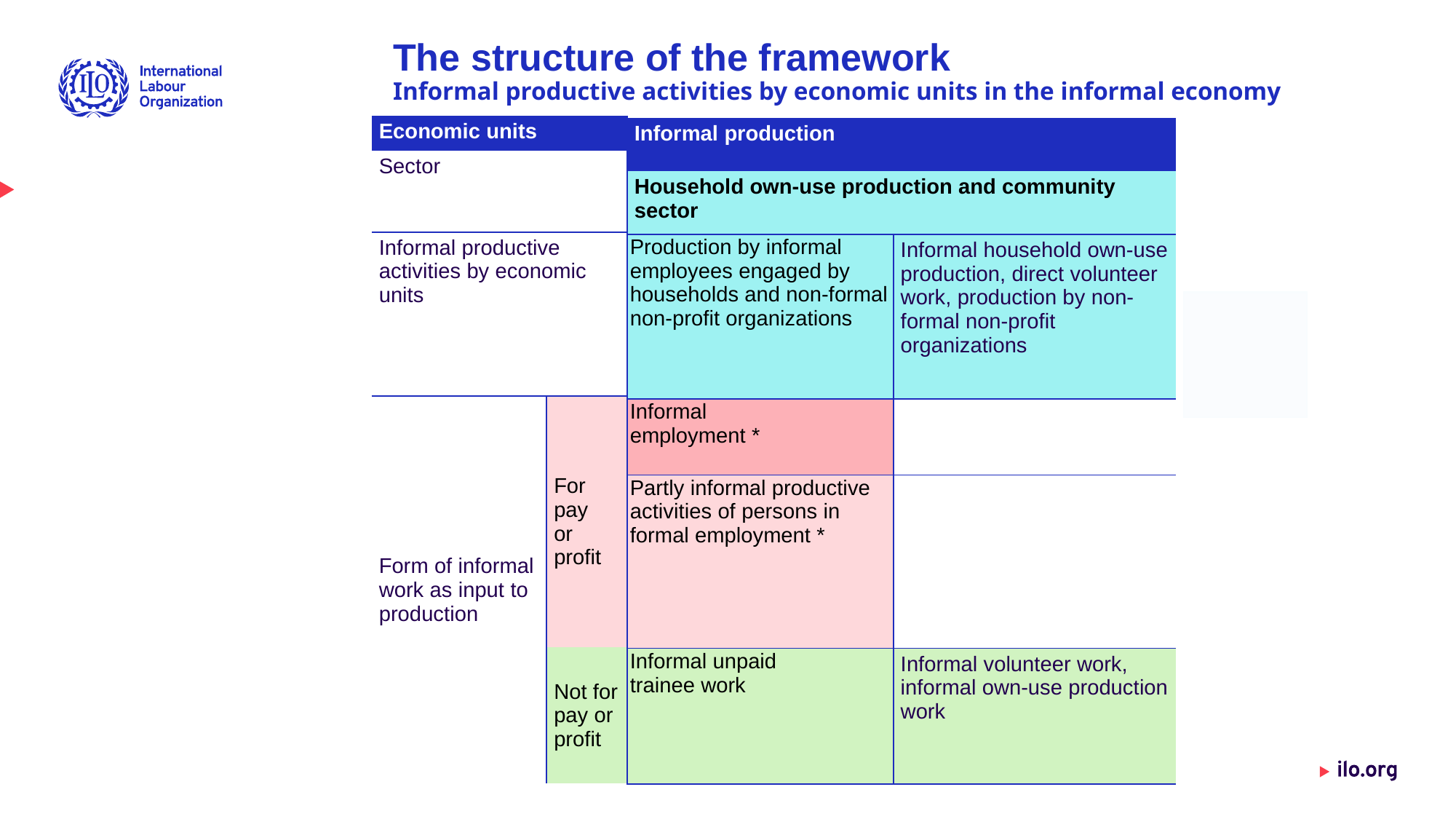

# The structure of the framework Informal productive activities by economic units in the informal economy
| Economic units |  |
| --- | --- |
| Sector |  |
| Informal productive activities by economic units |  |
| Form of informal work as input to production | For pay or profit |
|  | Not for pay or profit |
| Informal production |  |
| --- | --- |
| Household own-use production and community sector |  |
| Production by informal employees engaged by households and non-formal non-profit organizations | Informal household own-use production, direct volunteer work, production by non-formal non-profit organizations |
| Informal employment \* |  |
| Partly informal productive activities of persons in formal employment \* |  |
| Informal unpaid trainee work | Informal volunteer work, informal own-use production work |